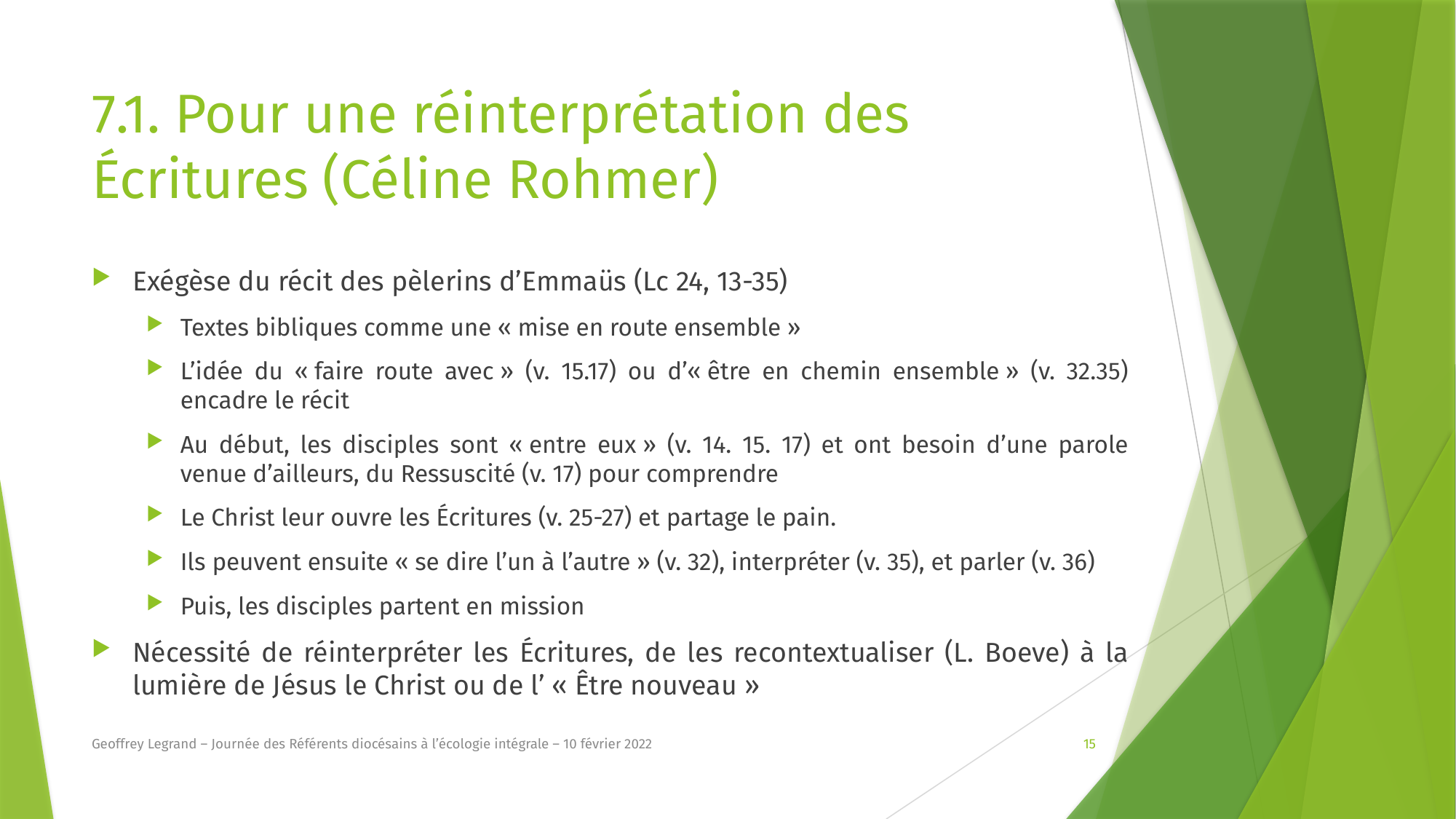

# 7.1. Pour une réinterprétation des Écritures (Céline Rohmer)
Exégèse du récit des pèlerins d’Emmaüs (Lc 24, 13-35)
Textes bibliques comme une « mise en route ensemble »
L’idée du « faire route avec » (v. 15.17) ou d’« être en chemin ensemble » (v. 32.35) encadre le récit
Au début, les disciples sont « entre eux » (v. 14. 15. 17) et ont besoin d’une parole venue d’ailleurs, du Ressuscité (v. 17) pour comprendre
Le Christ leur ouvre les Écritures (v. 25-27) et partage le pain.
Ils peuvent ensuite « se dire l’un à l’autre » (v. 32), interpréter (v. 35), et parler (v. 36)
Puis, les disciples partent en mission
Nécessité de réinterpréter les Écritures, de les recontextualiser (L. Boeve) à la lumière de Jésus le Christ ou de l’ « Être nouveau »
Geoffrey Legrand – Journée des Référents diocésains à l’écologie intégrale – 10 février 2022
15